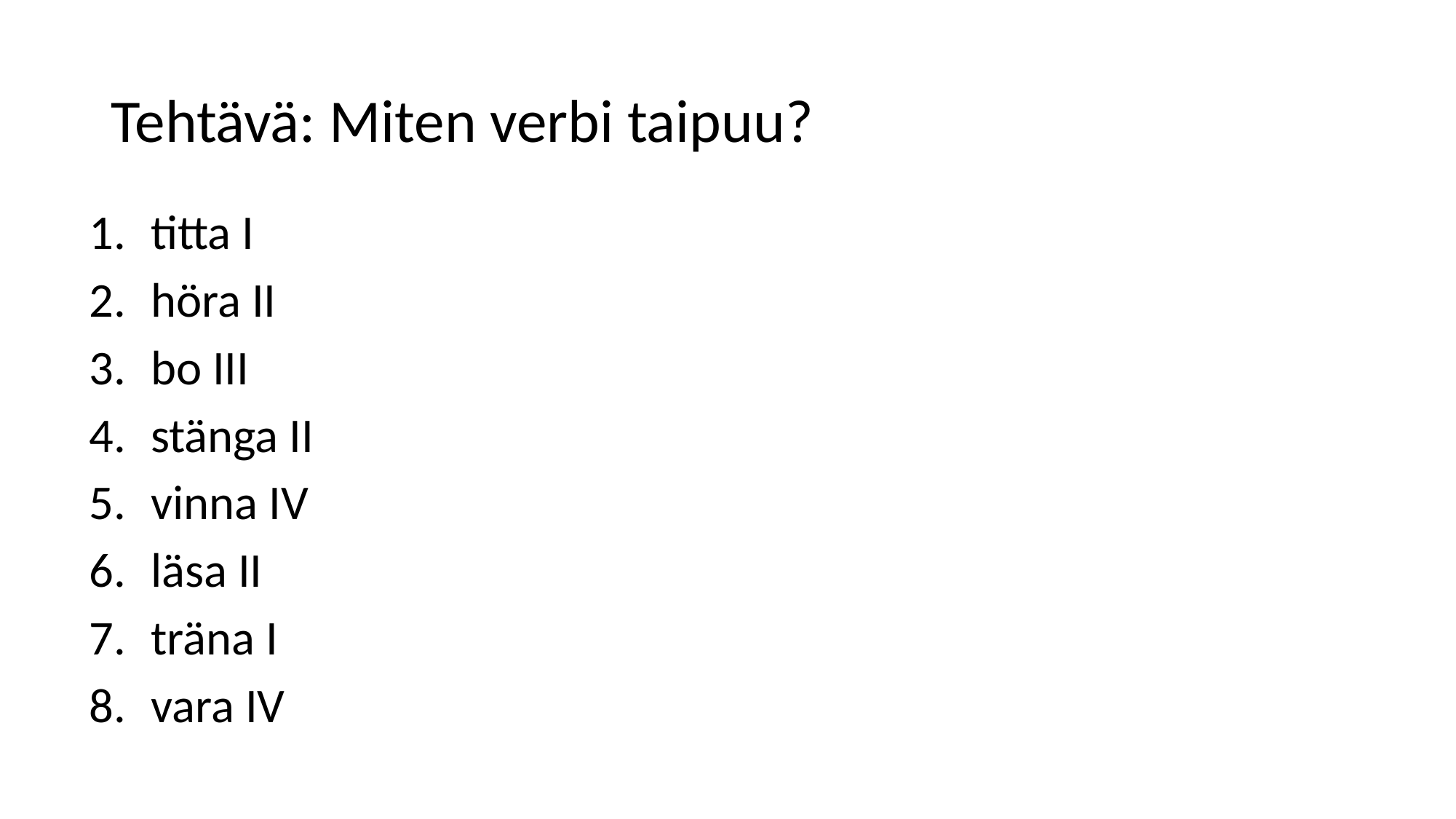

# Tehtävä: Miten verbi taipuu?
titta I
höra II
bo III
stänga II
vinna IV
läsa II
träna I
vara IV